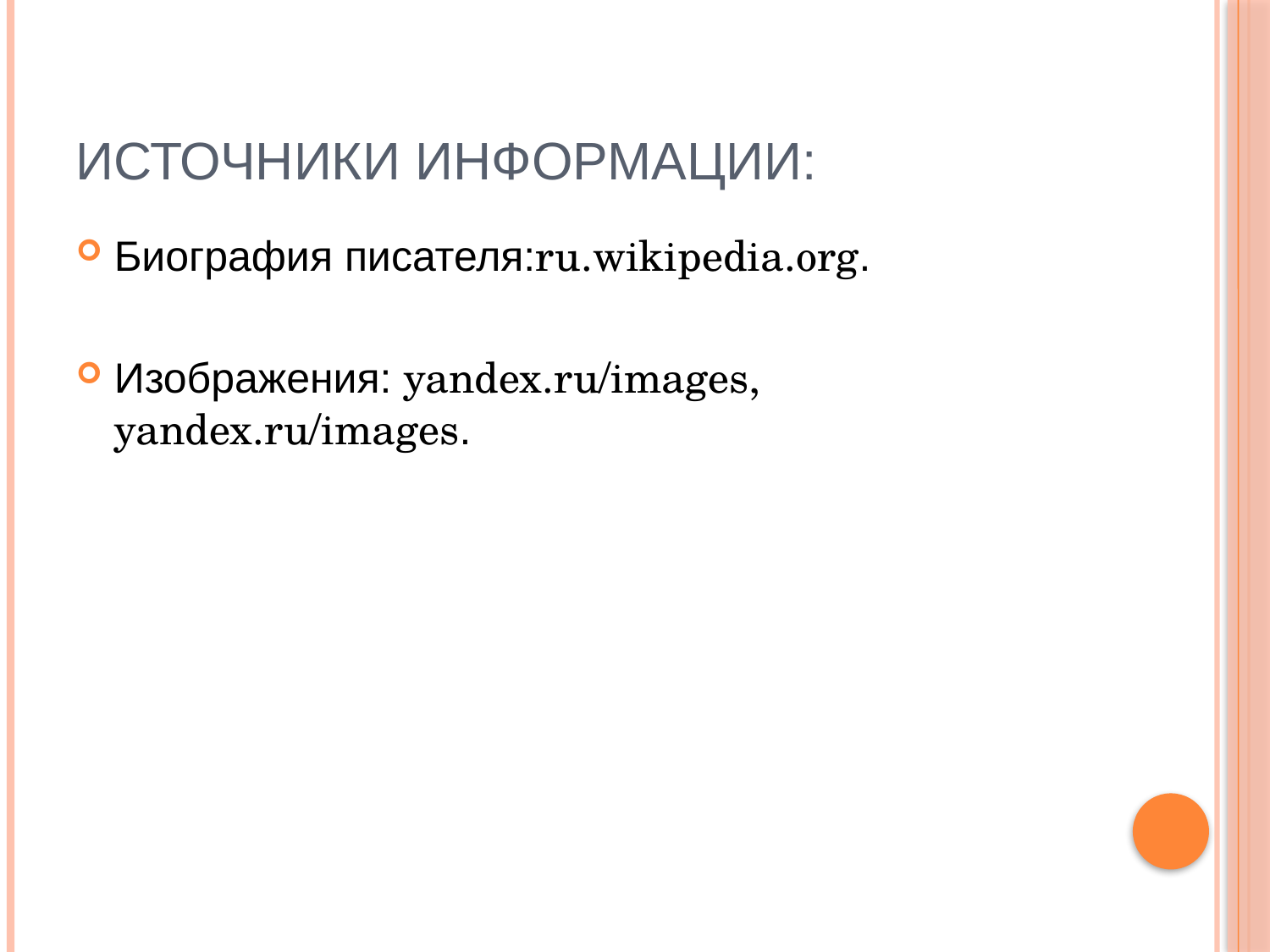

# Источники информации:
Биография писателя:ru.wikipedia.org.

Изображения: yandex.ru/images, yandex.ru/images.